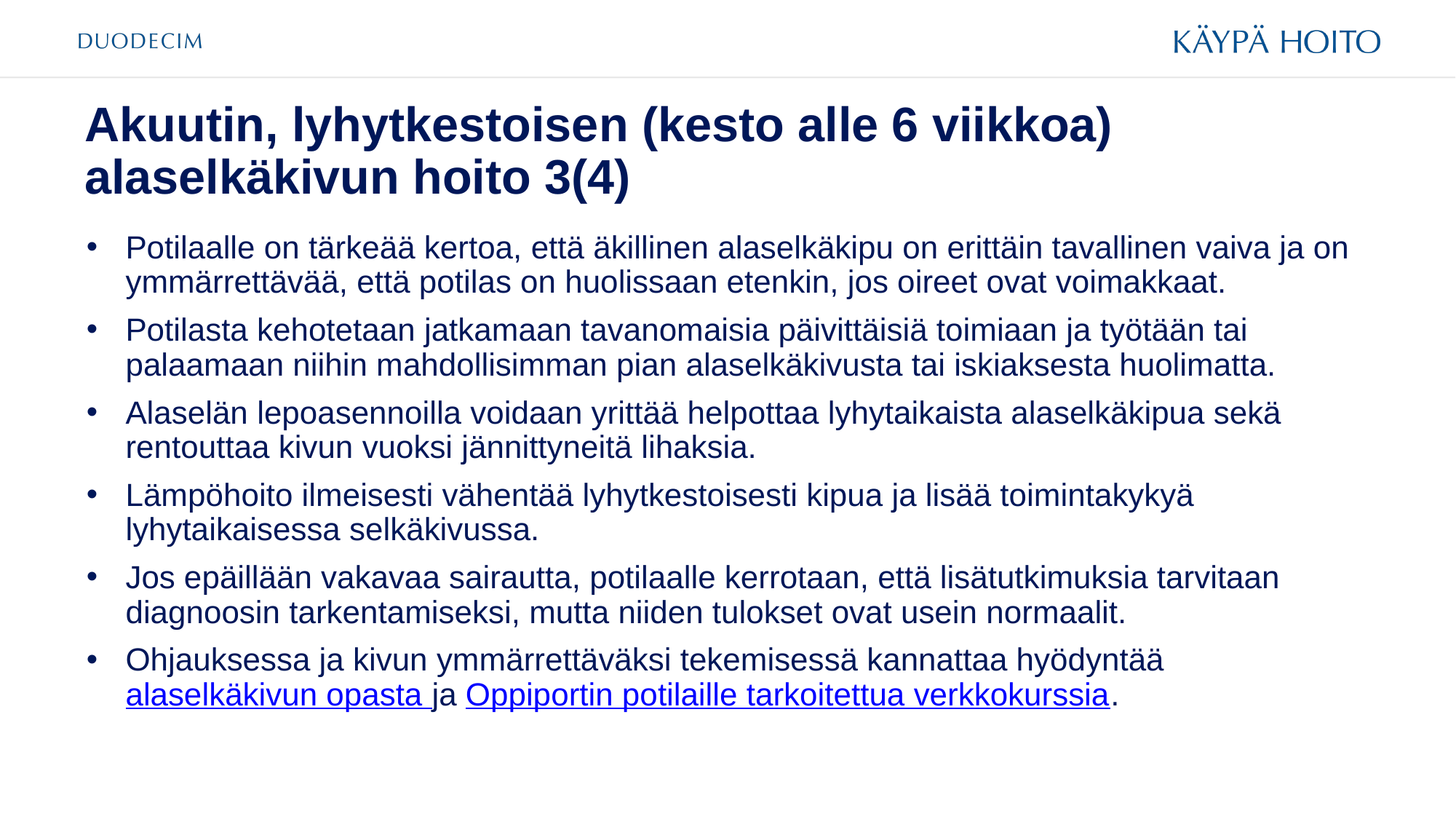

# Akuutin, lyhytkestoisen (kesto alle 6 viikkoa) alaselkäkivun hoito 3(4)
Potilaalle on tärkeää kertoa, että äkillinen alaselkäkipu on erittäin tavallinen vaiva ja on ymmärrettävää, että potilas on huolissaan etenkin, jos oireet ovat voimakkaat.
Potilasta kehotetaan jatkamaan tavanomaisia päivittäisiä toimiaan ja työtään tai palaamaan niihin mahdollisimman pian alaselkäkivusta tai iskiaksesta huolimatta.
Alaselän lepoasennoilla voidaan yrittää helpottaa lyhytaikaista alaselkäkipua sekä rentouttaa kivun vuoksi jännittyneitä lihaksia.
Lämpöhoito ilmeisesti vähentää lyhytkestoisesti kipua ja lisää toimintakykyä lyhytaikaisessa selkäkivussa.
Jos epäillään vakavaa sairautta, potilaalle kerrotaan, että lisätutkimuksia tarvitaan diagnoosin tarkentamiseksi, mutta niiden tulokset ovat usein normaalit.
Ohjauksessa ja kivun ymmärrettäväksi tekemisessä kannattaa hyödyntää alaselkäkivun opasta ja Oppiportin potilaille tarkoitettua verkkokurssia.